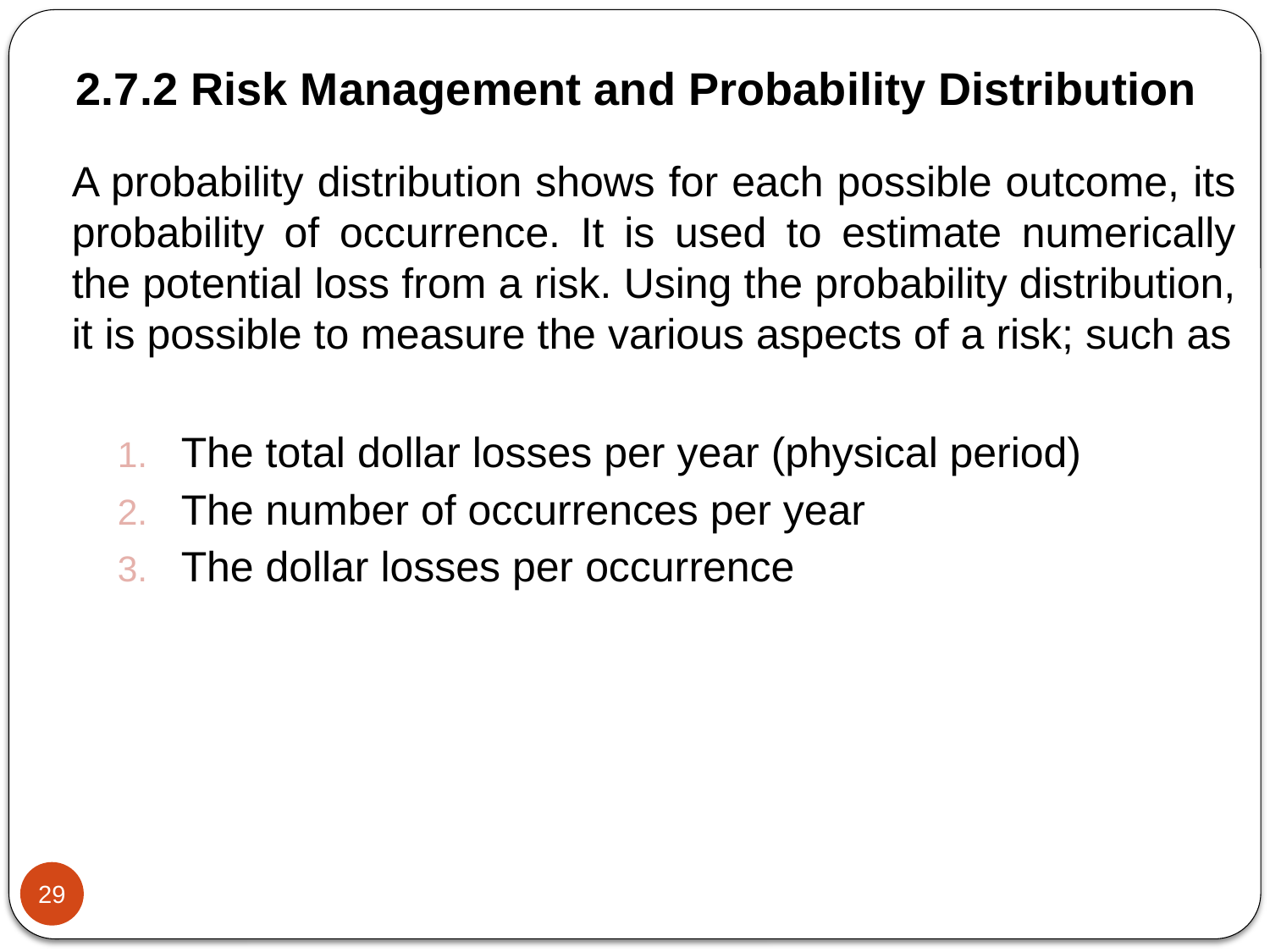

# 2.7.2 Risk Management and Probability Distribution
	A probability distribution shows for each possible outcome, its probability of occurrence. It is used to estimate numerically the potential loss from a risk. Using the probability distribution, it is possible to measure the various aspects of a risk; such as

The total dollar losses per year (physical period)
The number of occurrences per year
The dollar losses per occurrence
29